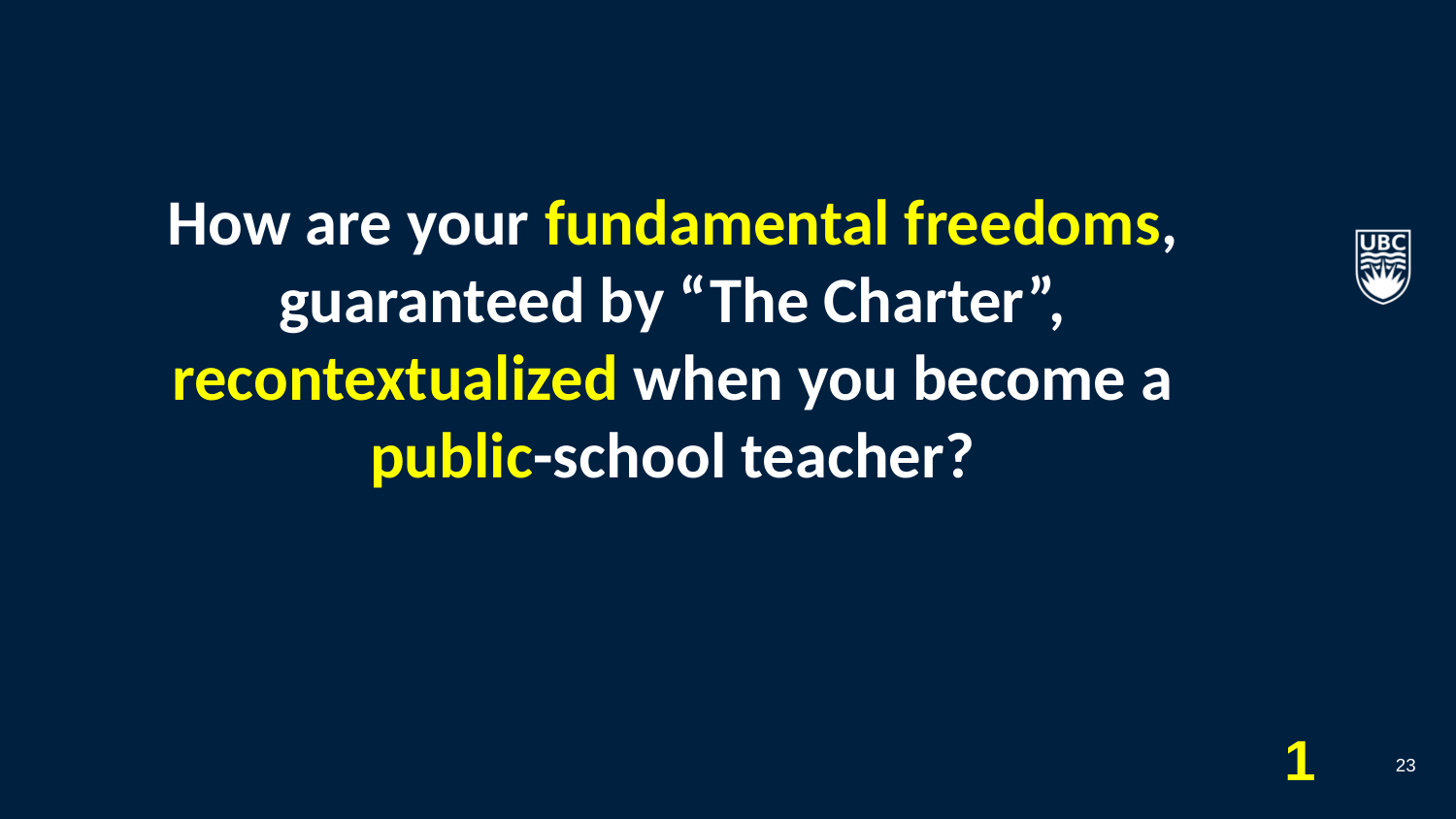

#
How are your fundamental freedoms,
guaranteed by “The Charter”,
recontextualized when you become a
public-school teacher?
1